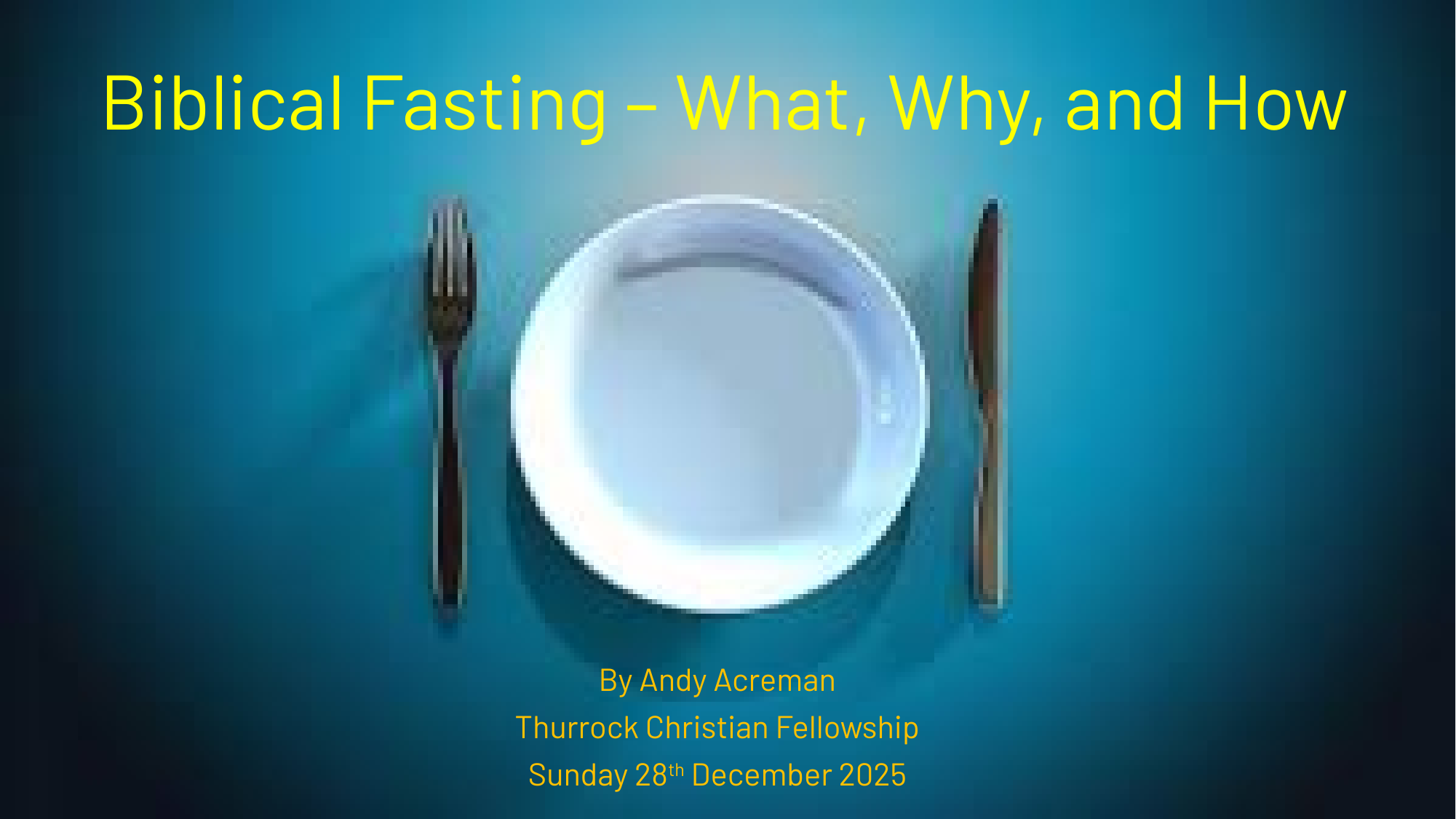

# Biblical Fasting – What, Why, and How
By Andy Acreman
Thurrock Christian Fellowship
Sunday 28th December 2025